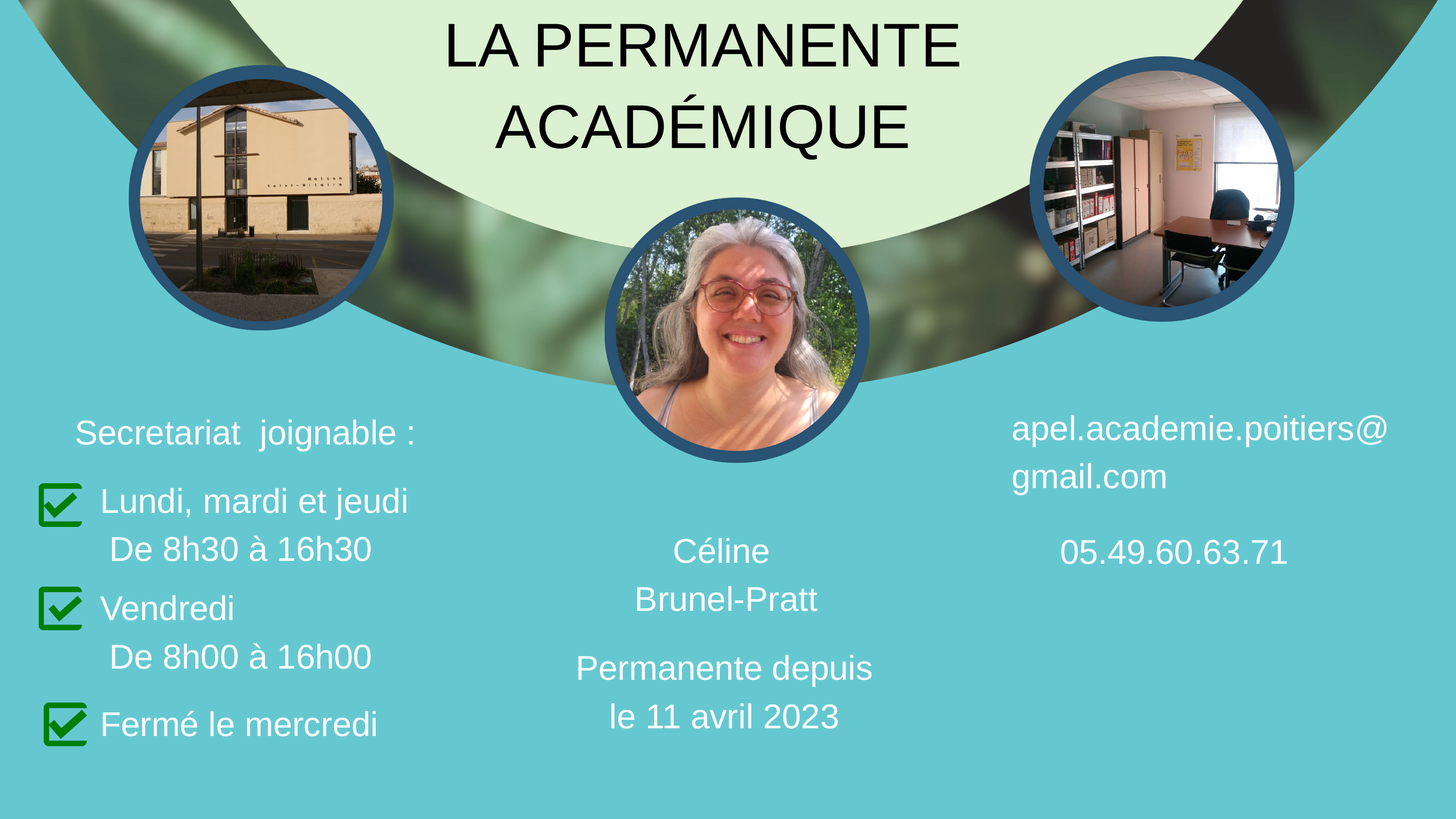

LA PERMANENTE ACADÉMIQUE

apel.academie.poitiers@
gmail.com
Secretariat  joignable :

Lundi, mardi et jeudi
 De 8h30 à 16h30

Vendredi
 De 8h00 à 16h00

Fermé le mercredi

Céline
 Brunel-Pratt
05.49.60.63.71

Permanente depuis le 11 avril 2023